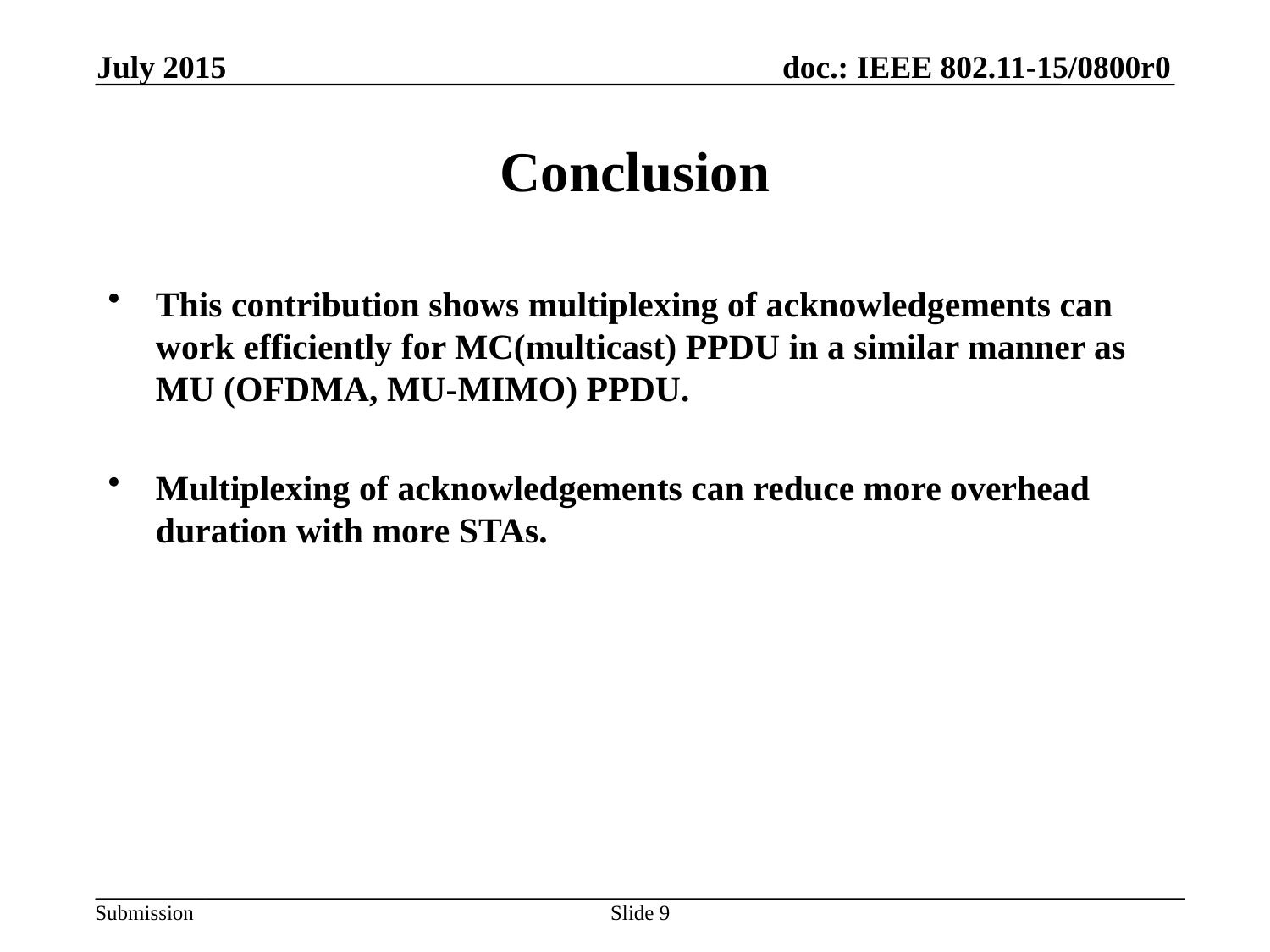

July 2015
# Conclusion
This contribution shows multiplexing of acknowledgements can work efficiently for MC(multicast) PPDU in a similar manner as MU (OFDMA, MU-MIMO) PPDU.

Multiplexing of acknowledgements can reduce more overhead duration with more STAs.
Slide 9
Yusuke Tanaka, Sony Corporation